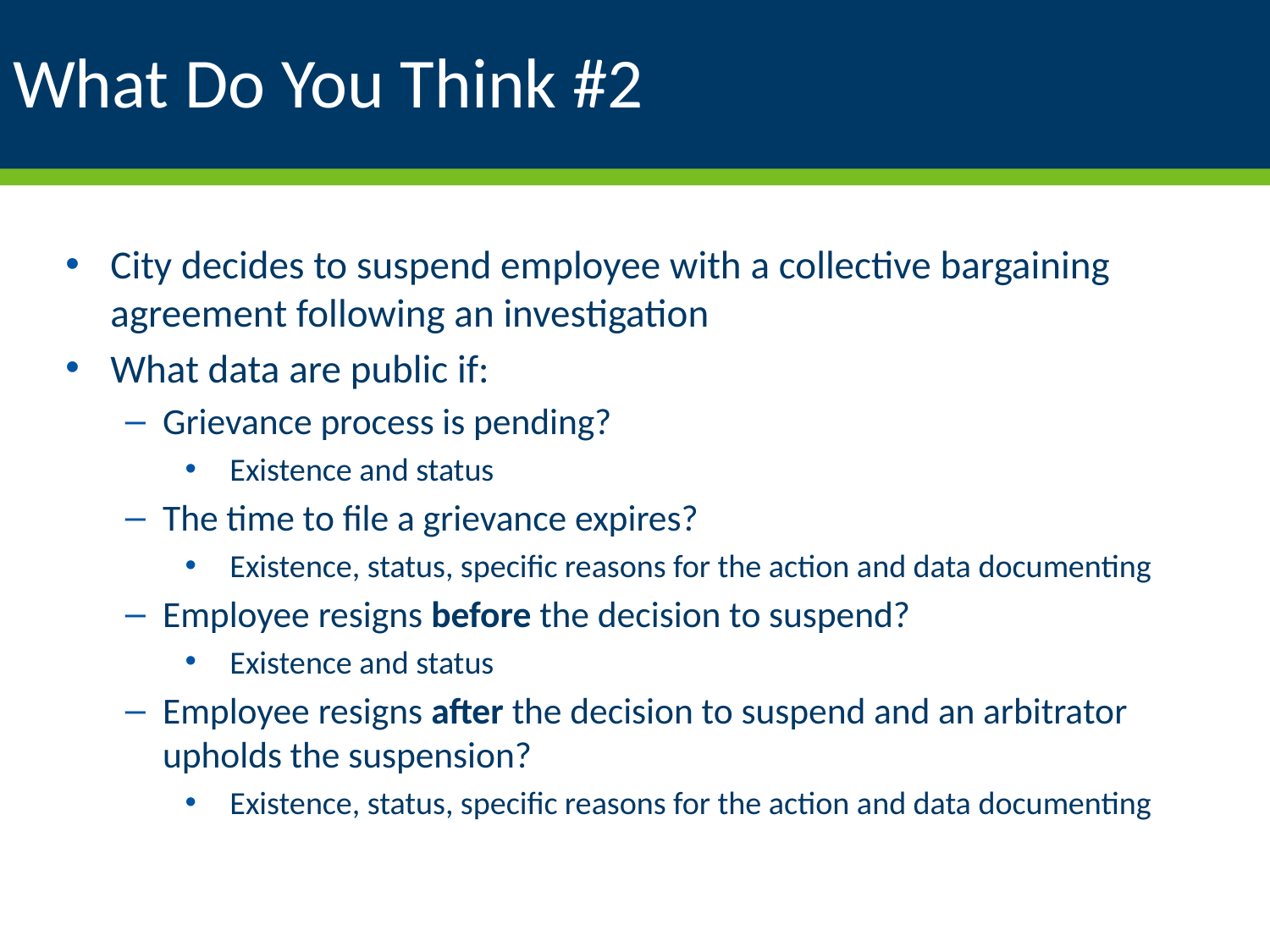

# What Do You Think #2
City decides to suspend employee with a collective bargaining agreement following an investigation
What data are public if:
Grievance process is pending?
Existence and status
The time to file a grievance expires?
Existence, status, specific reasons for the action and data documenting
Employee resigns before the decision to suspend?
Existence and status
Employee resigns after the decision to suspend and an arbitrator upholds the suspension?
Existence, status, specific reasons for the action and data documenting